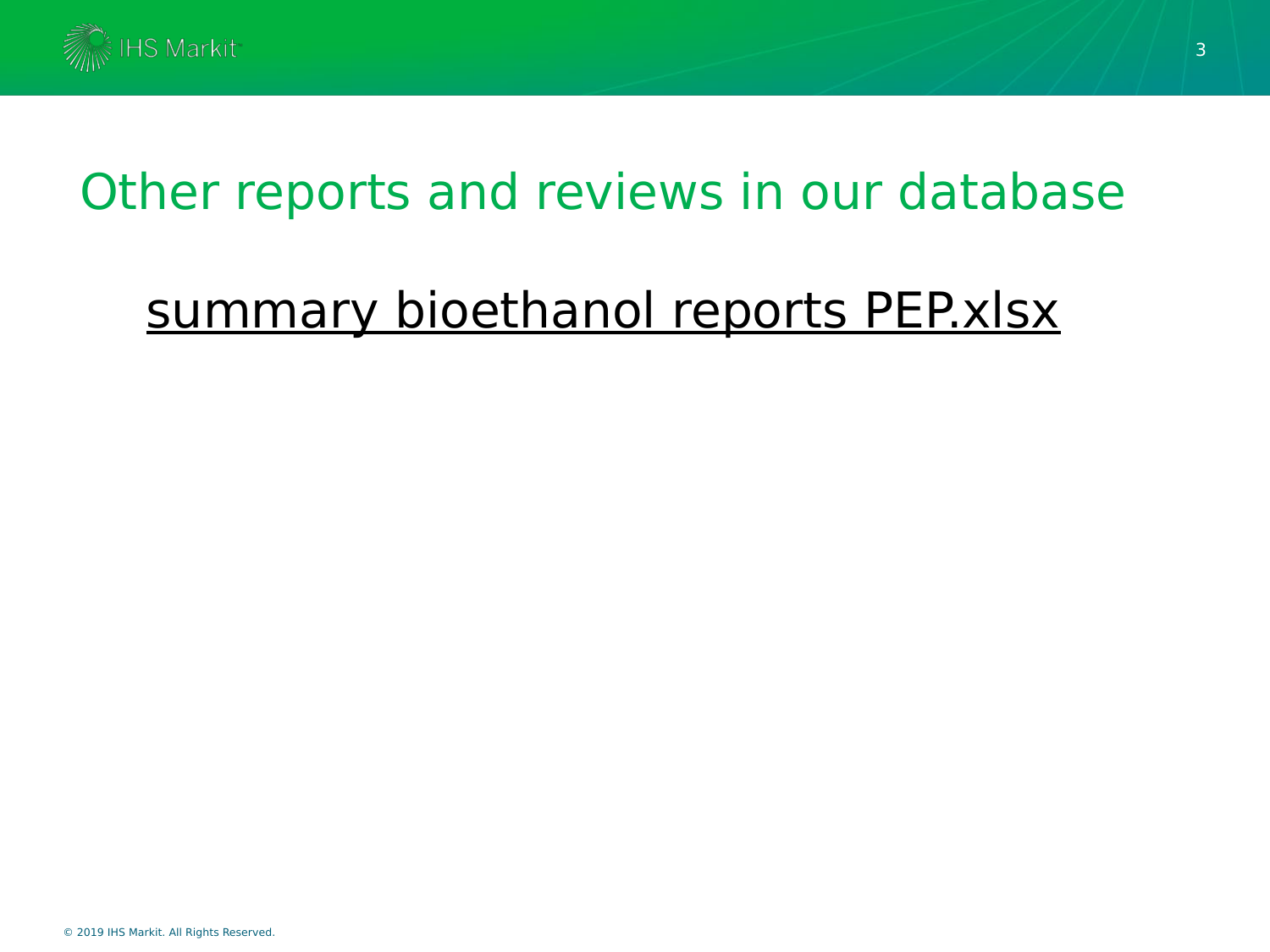

3
# Other reports and reviews in our database summary bioethanol reports PEP.xlsx
© 2019 IHS Markit. All Rights Reserved.